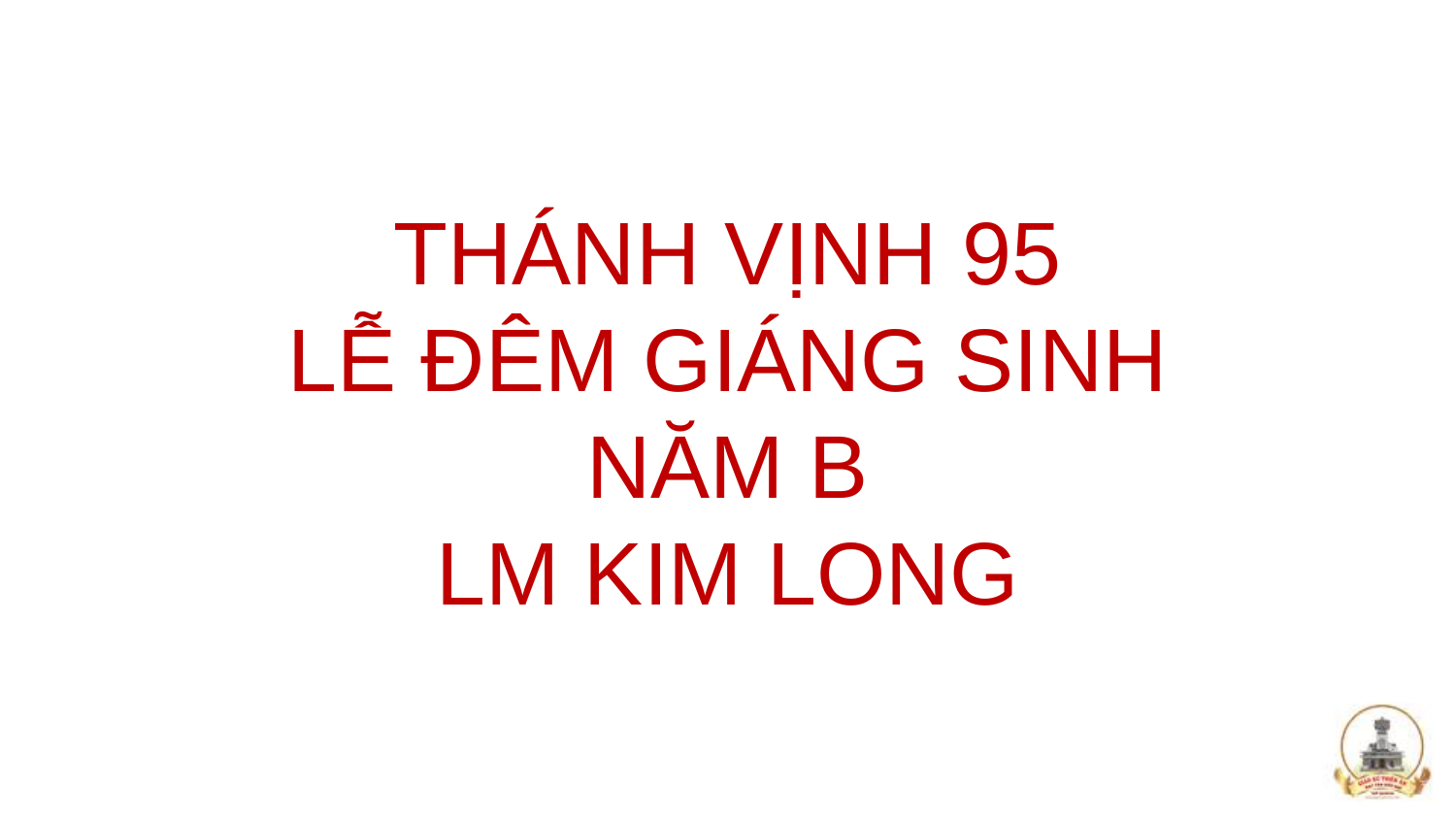

# THÁNH VỊNH 95 LỄ ĐÊM GIÁNG SINH NĂM B LM KIM LONG